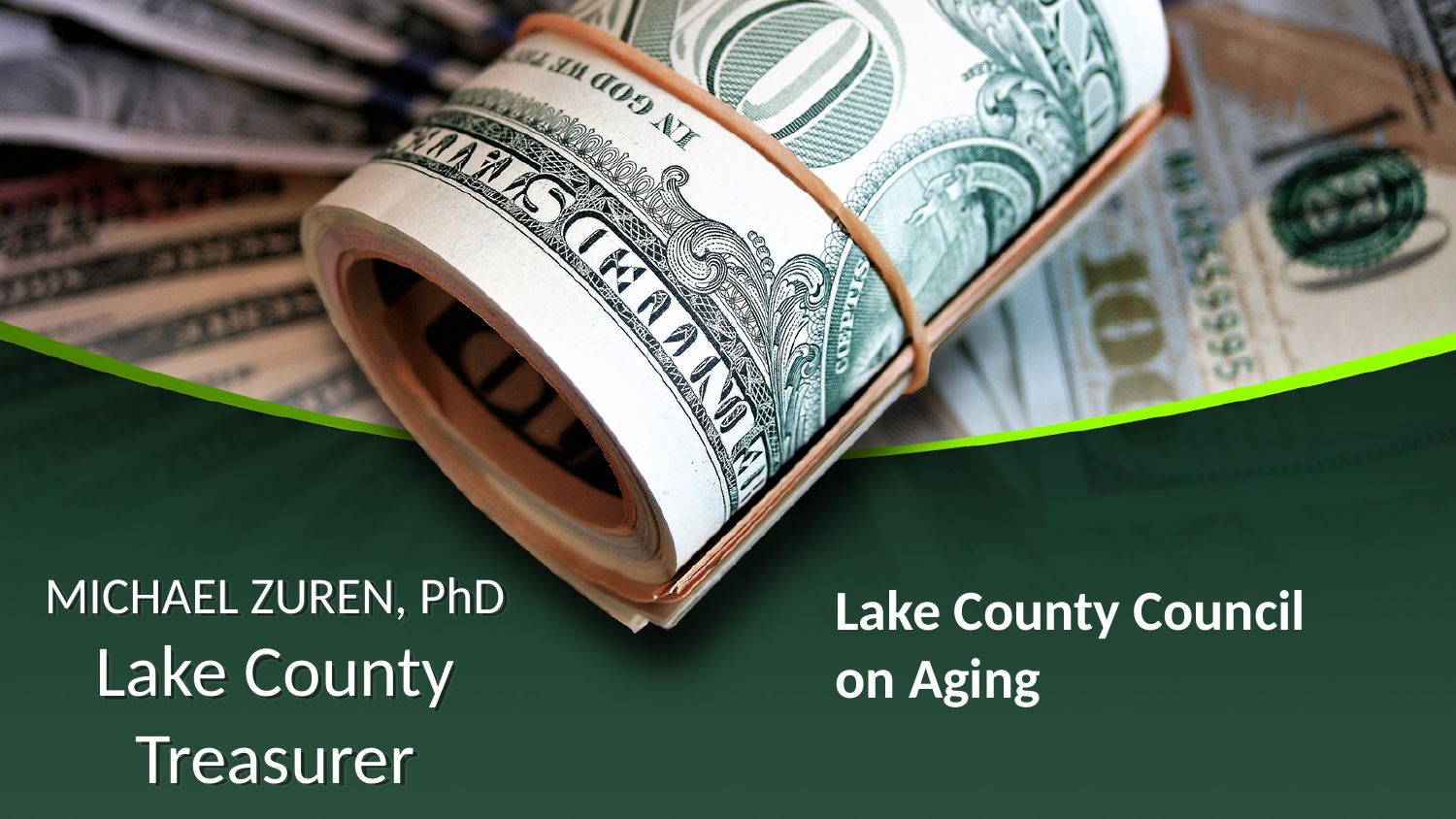

MICHAEL ZUREN, PhD
Lake County Treasurer
Lake County Council
on Aging